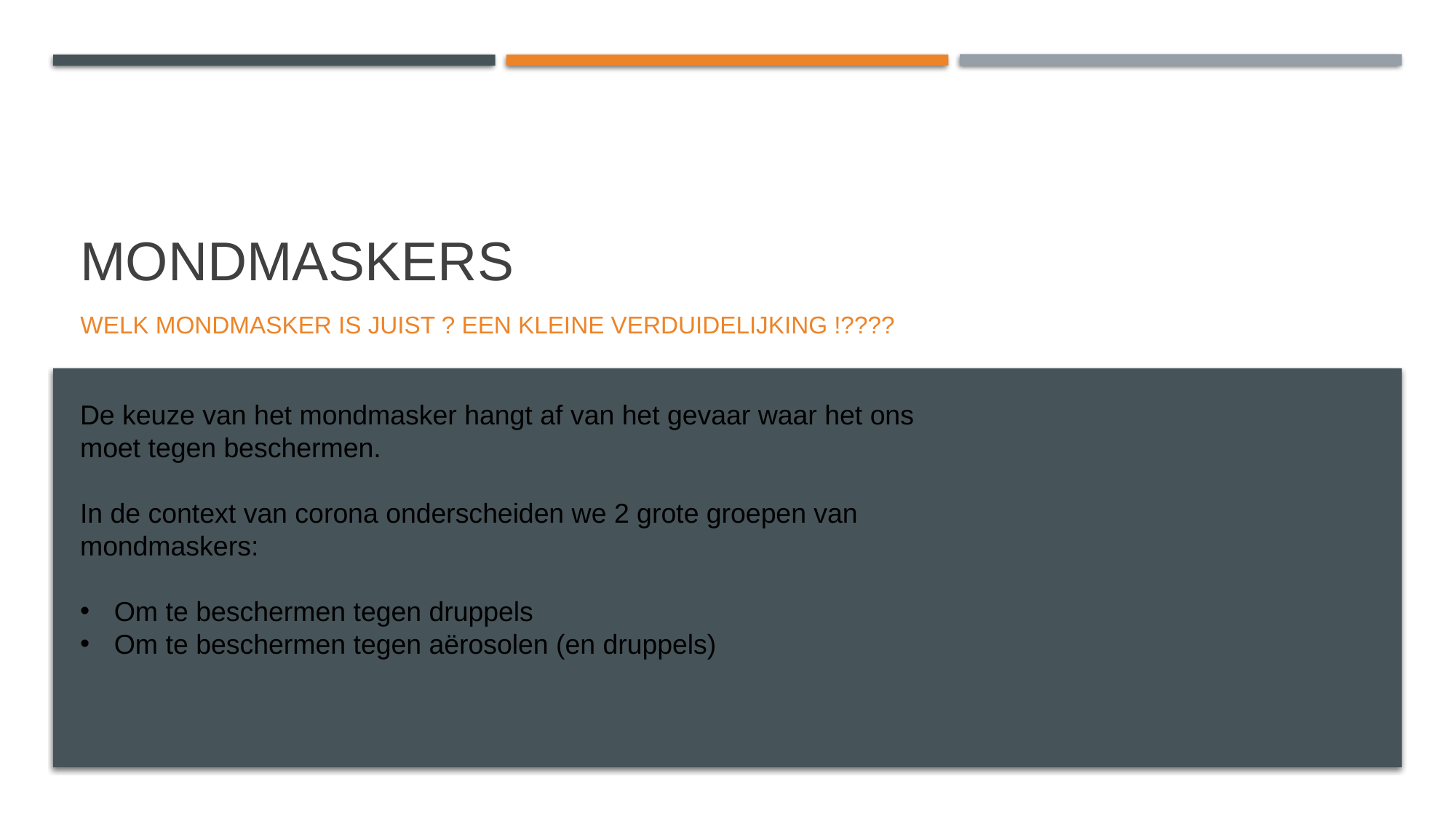

# Mondmaskers
Welk mondmasker is juist ? Een kleine verduidelijking !????
De keuze van het mondmasker hangt af van het gevaar waar het ons moet tegen beschermen.

In de context van corona onderscheiden we 2 grote groepen van mondmaskers:

Om te beschermen tegen druppels
Om te beschermen tegen aërosolen (en druppels)